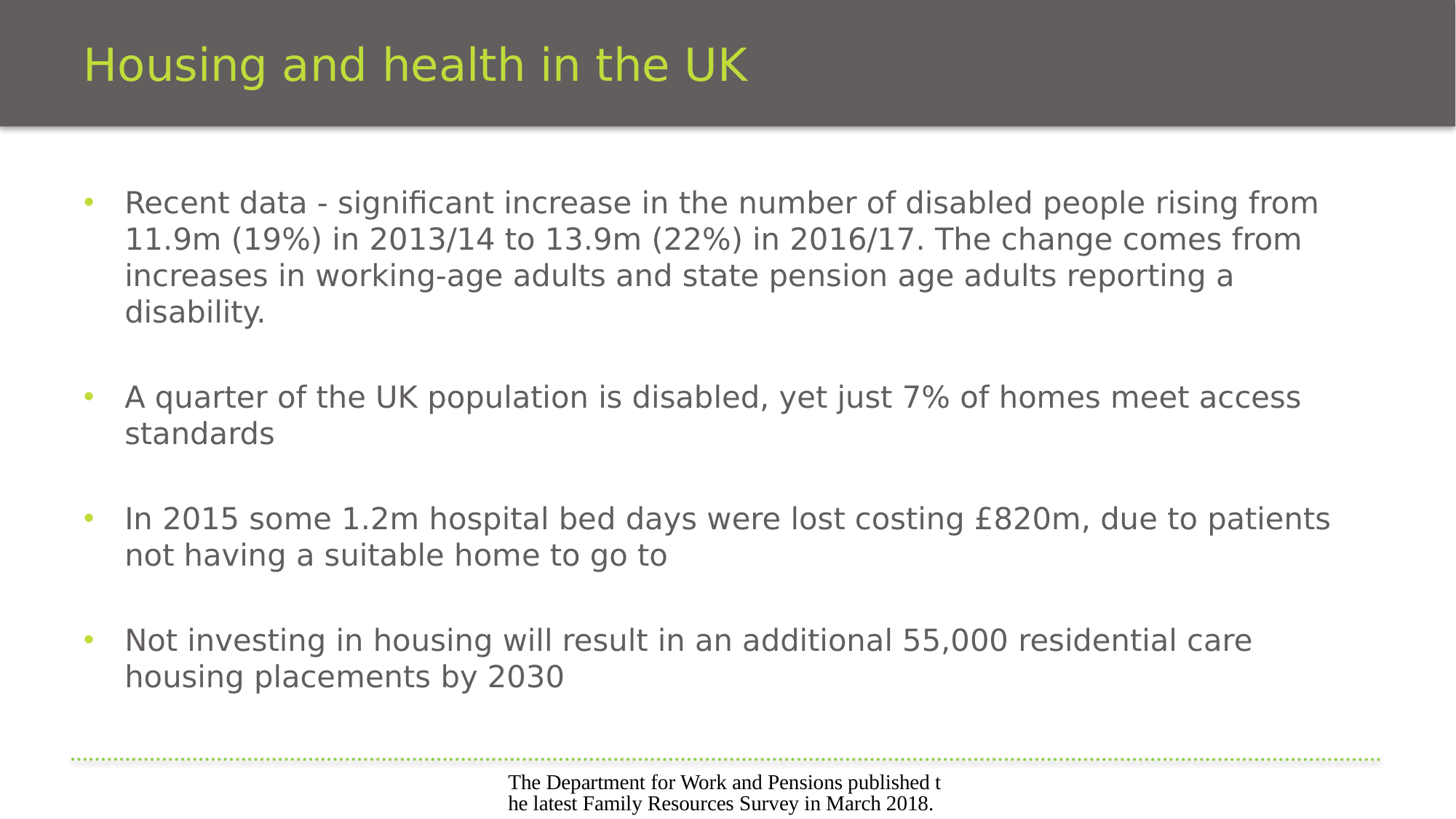

# Housing and health in the UK

Recent data - significant increase in the number of disabled people rising from 11.9m (19%) in 2013/14 to 13.9m (22%) in 2016/17. The change comes from increases in working-age adults and state pension age adults reporting a disability.

A quarter of the UK population is disabled, yet just 7% of homes meet access standards

In 2015 some 1.2m hospital bed days were lost costing £820m, due to patients not having a suitable home to go to

Not investing in housing will result in an additional 55,000 residential care housing placements by 2030

The Department for Work and Pensions published the latest Family Resources Survey in March 2018.